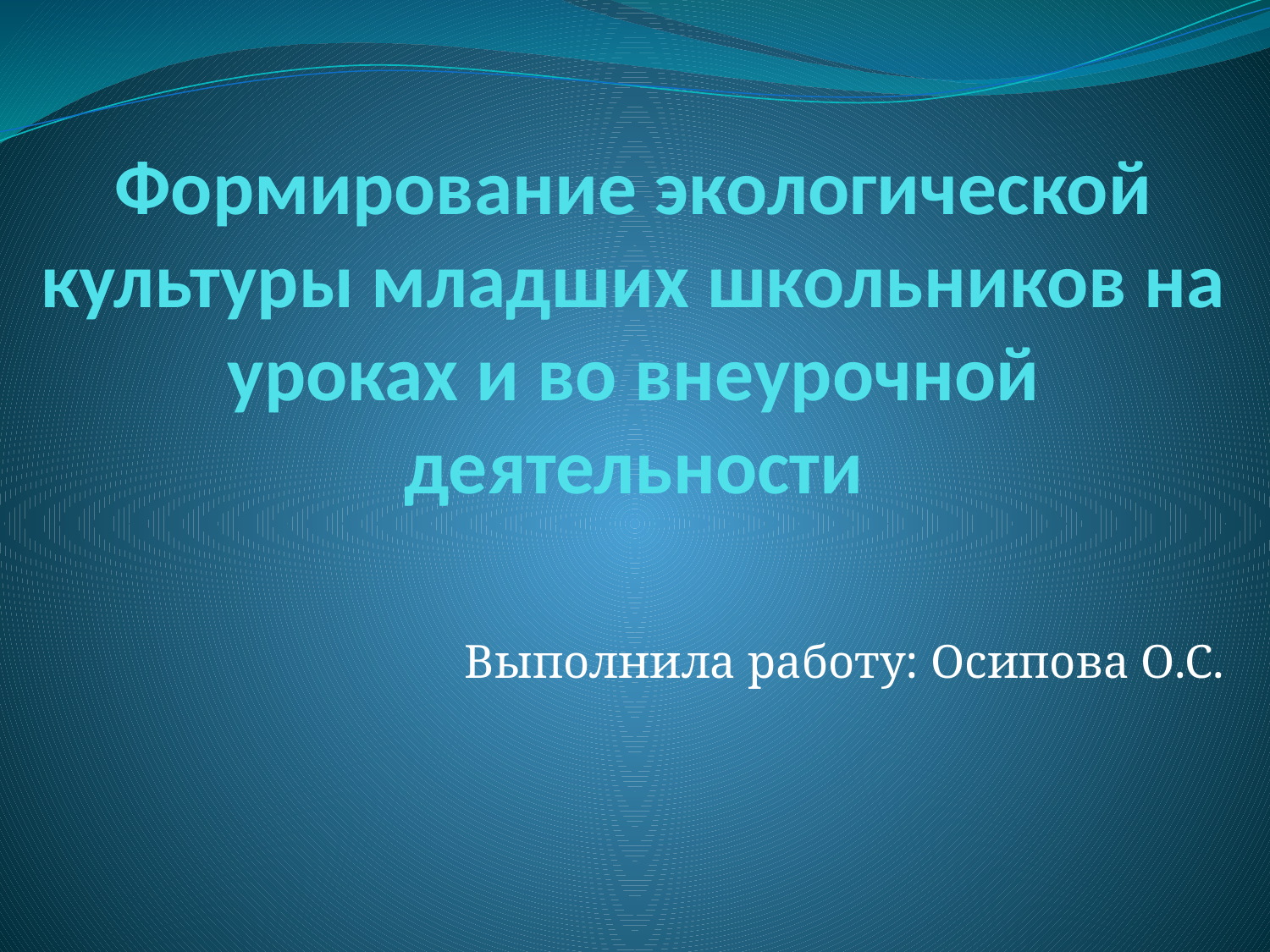

# Формирование экологической культуры младших школьников на уроках и во внеурочной деятельности
Выполнила работу: Осипова О.С.